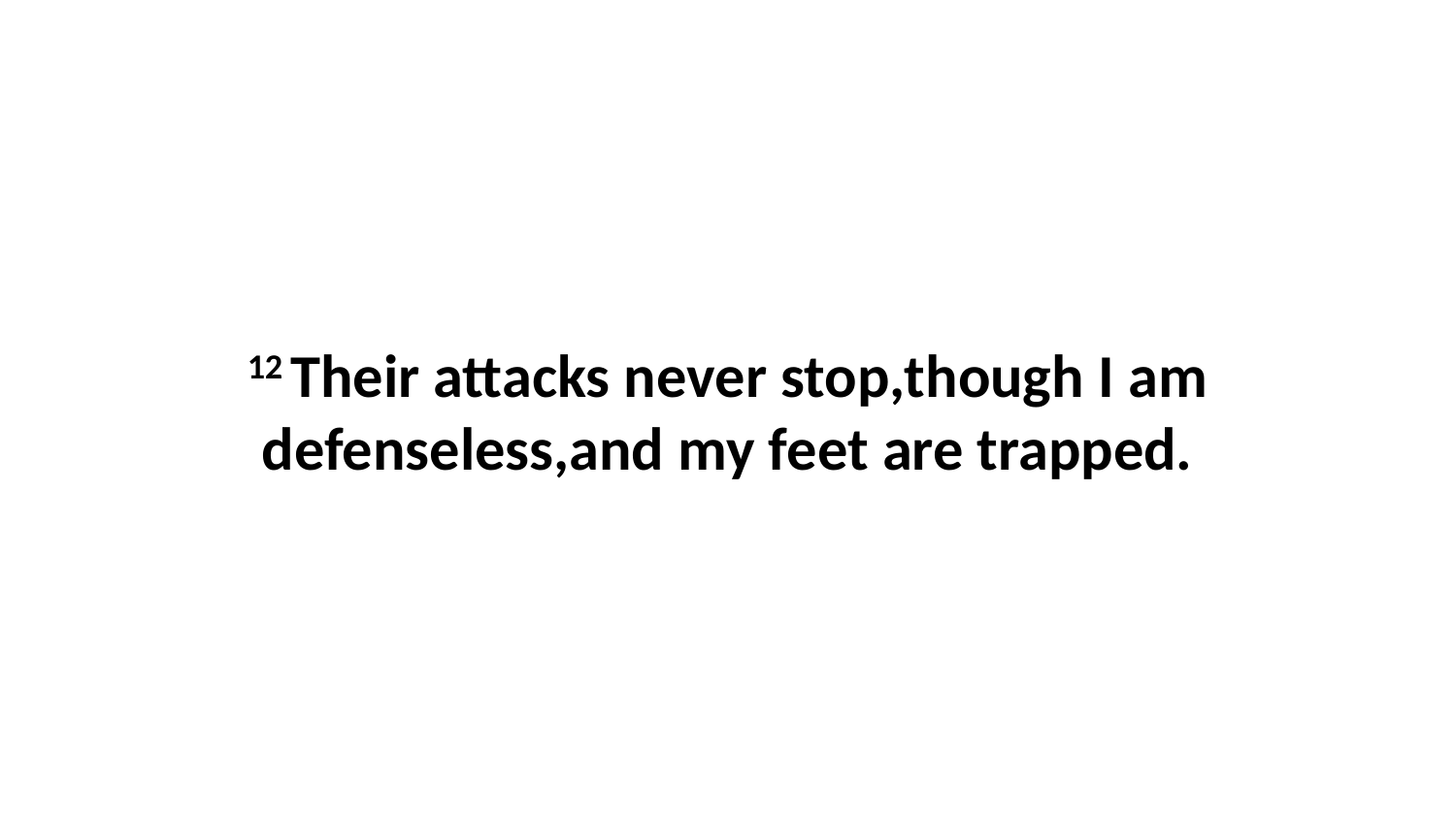

12 Their attacks never stop,though I am defenseless,and my feet are trapped.